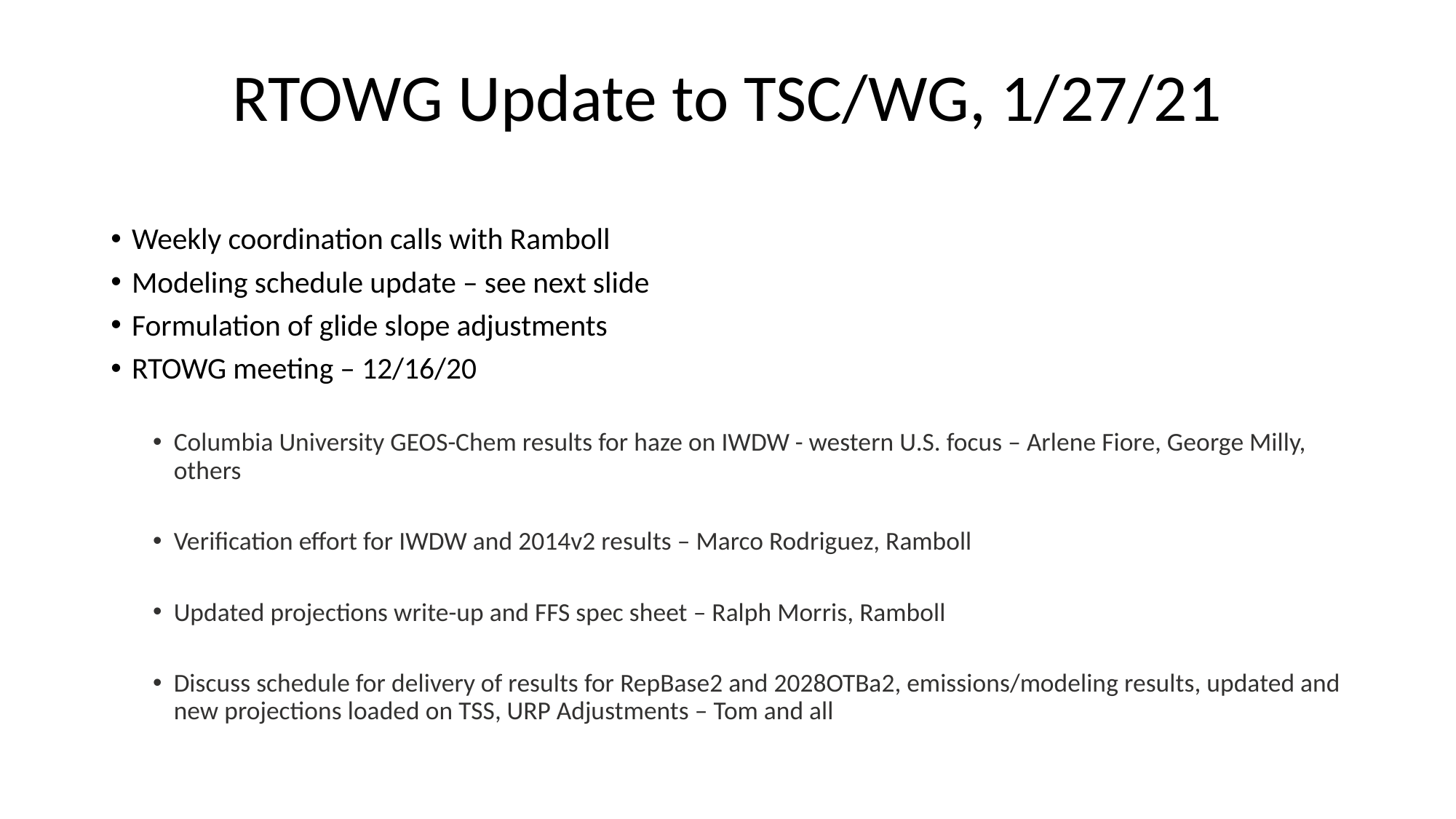

# RTOWG Update to TSC/WG, 1/27/21
Weekly coordination calls with Ramboll
Modeling schedule update – see next slide
Formulation of glide slope adjustments
RTOWG meeting – 12/16/20

Columbia University GEOS-Chem results for haze on IWDW - western U.S. focus – Arlene Fiore, George Milly, others

Verification effort for IWDW and 2014v2 results – Marco Rodriguez, Ramboll

Updated projections write-up and FFS spec sheet – Ralph Morris, Ramboll

Discuss schedule for delivery of results for RepBase2 and 2028OTBa2, emissions/modeling results, updated and new projections loaded on TSS, URP Adjustments – Tom and all